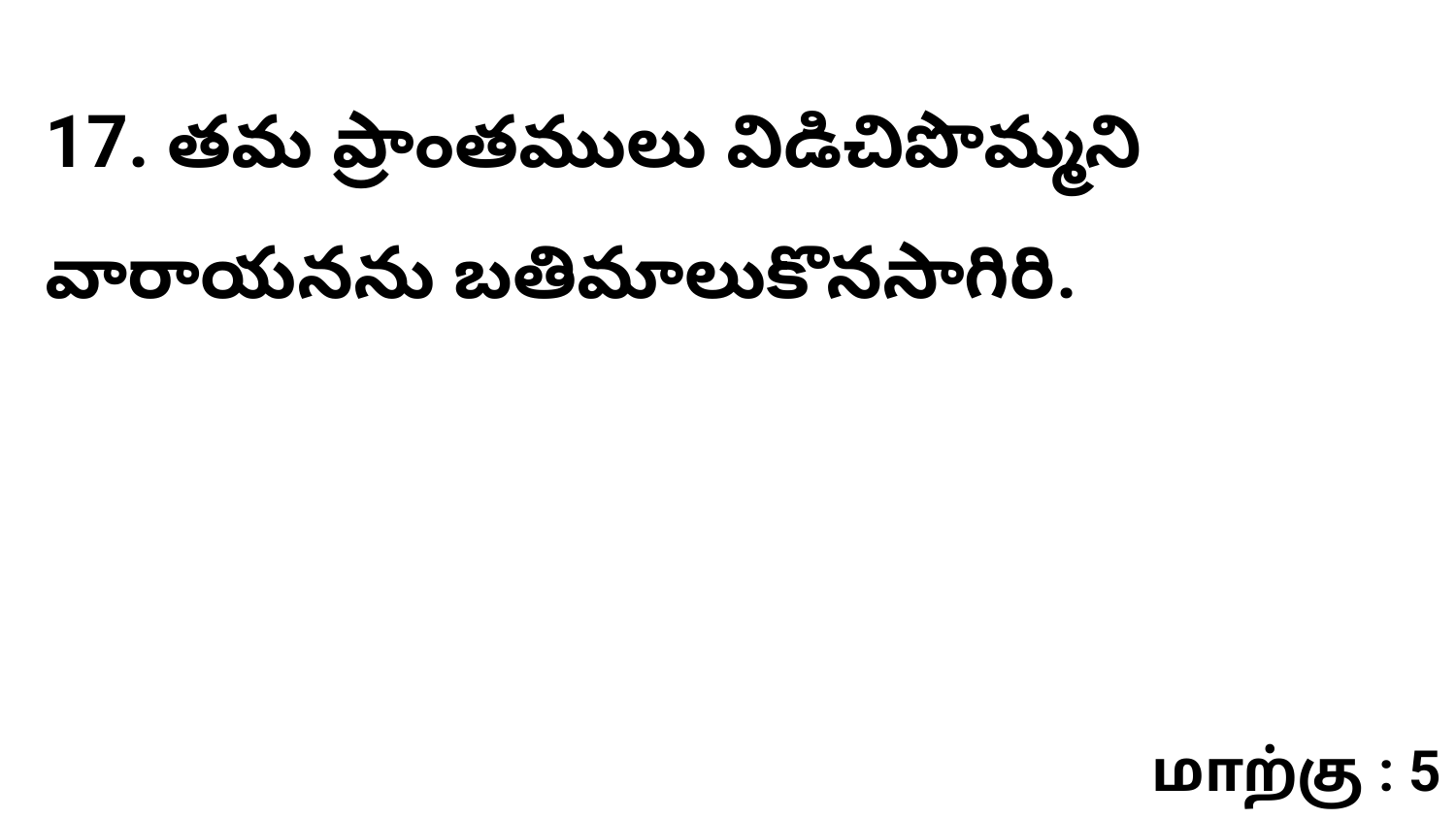

17. తమ ప్రాంతములు విడిచిపొమ్మని వారాయనను బతిమాలుకొనసాగిరి.
மாற்கு : 5